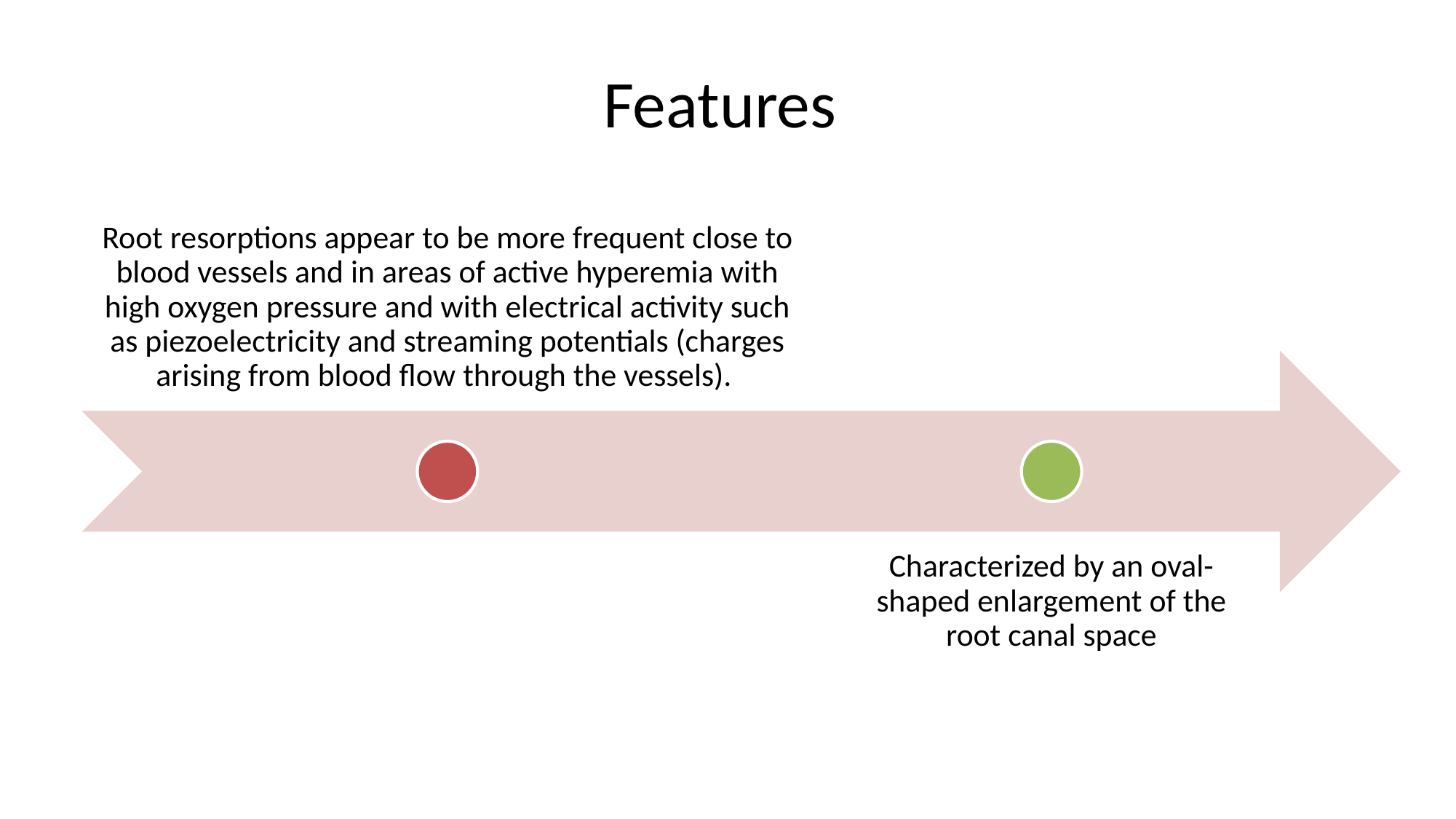

# Features
Root resorptions appear to be more frequent close to blood vessels and in areas of active hyperemia with high oxygen pressure and with electrical activity such as piezoelectricity and streaming potentials (charges arising from blood flow through the vessels).
Characterized by an oval-shaped enlargement of the root canal space